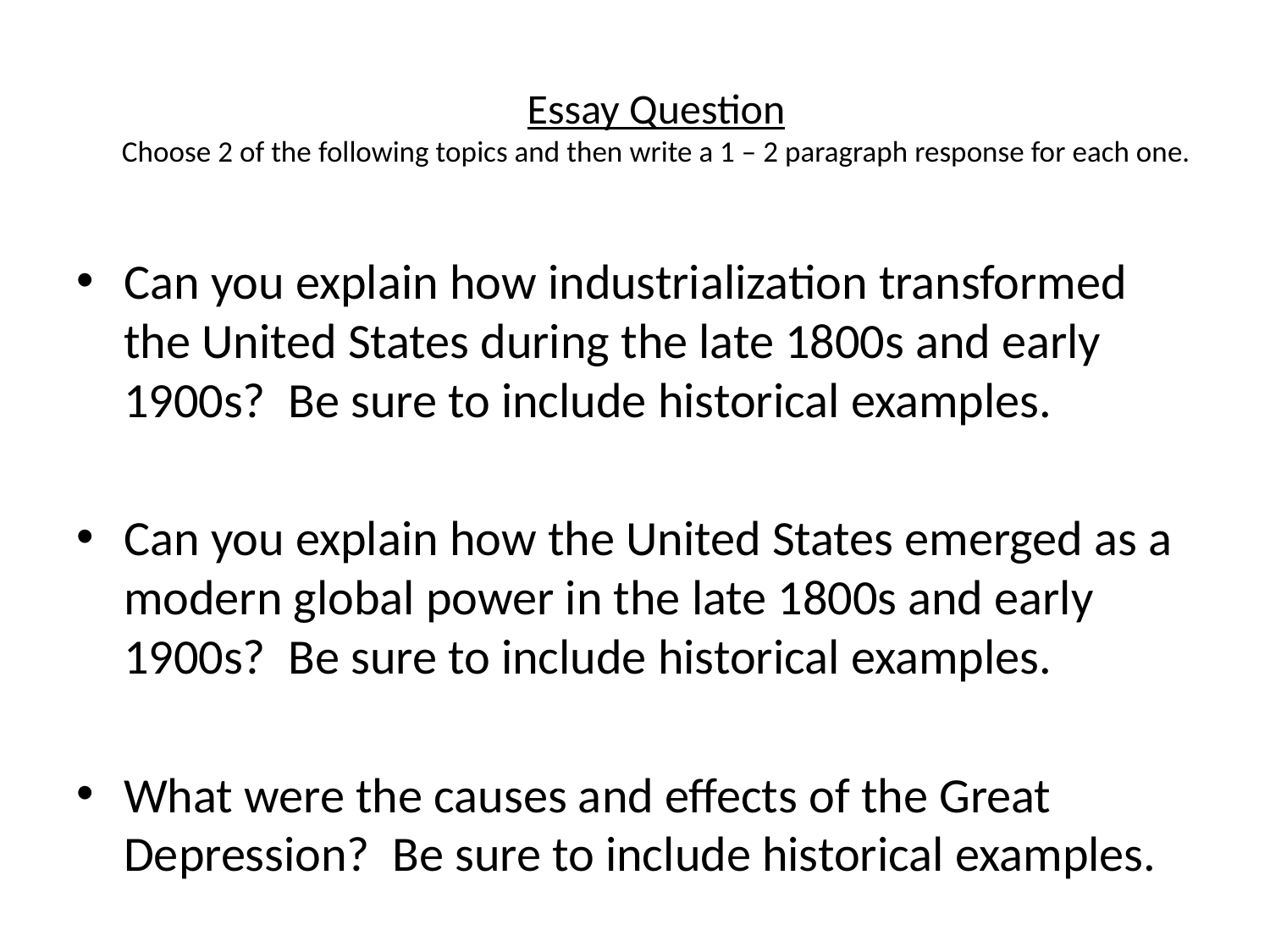

# Essay Question Choose 2 of the following topics and then write a 1 – 2 paragraph response for each one.
Can you explain how industrialization transformed the United States during the late 1800s and early 1900s?  Be sure to include historical examples.

Can you explain how the United States emerged as a modern global power in the late 1800s and early 1900s?  Be sure to include historical examples.

What were the causes and effects of the Great Depression?  Be sure to include historical examples.